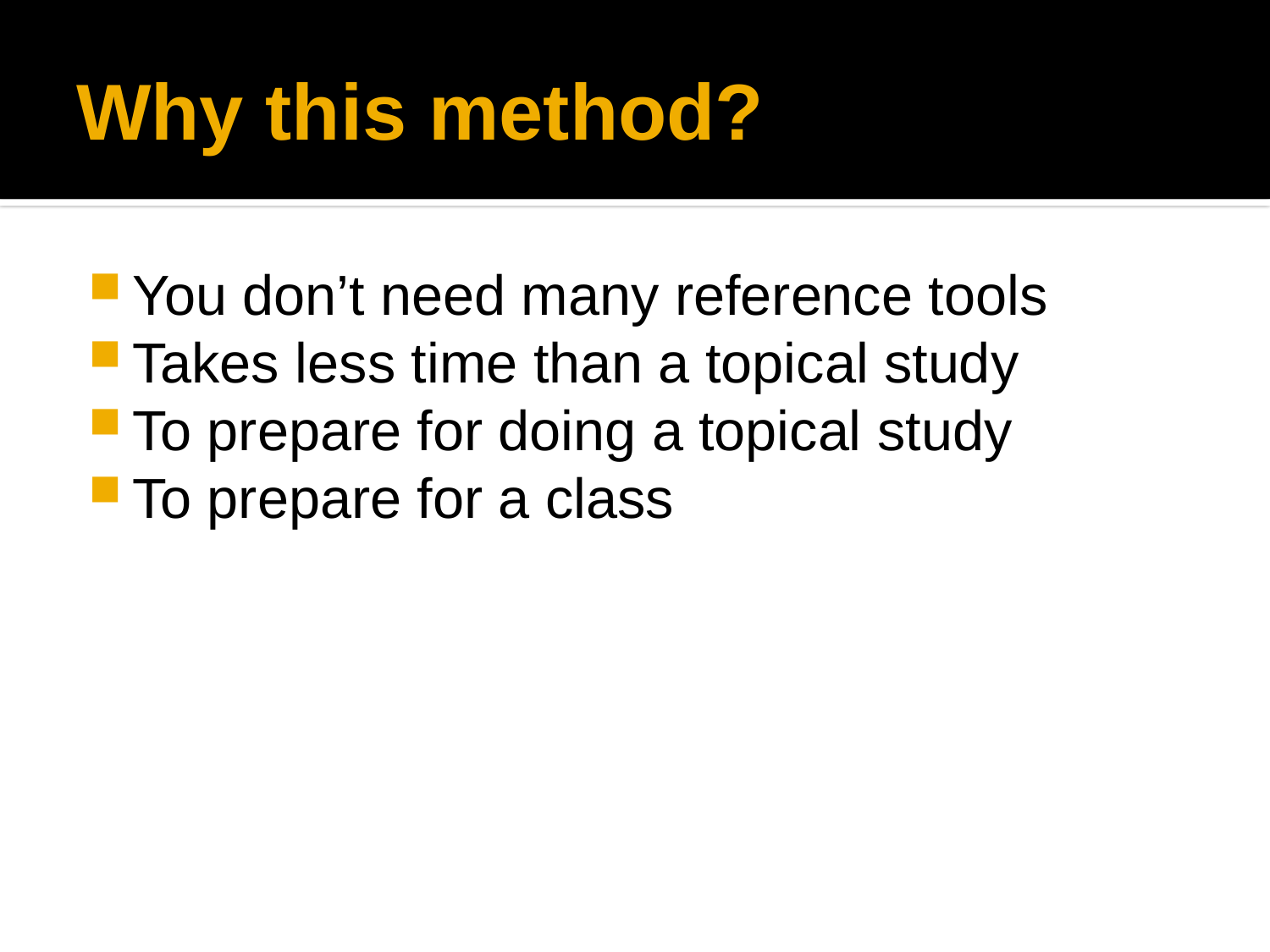

# Why this method?
You don’t need many reference tools
Takes less time than a topical study
To prepare for doing a topical study
To prepare for a class